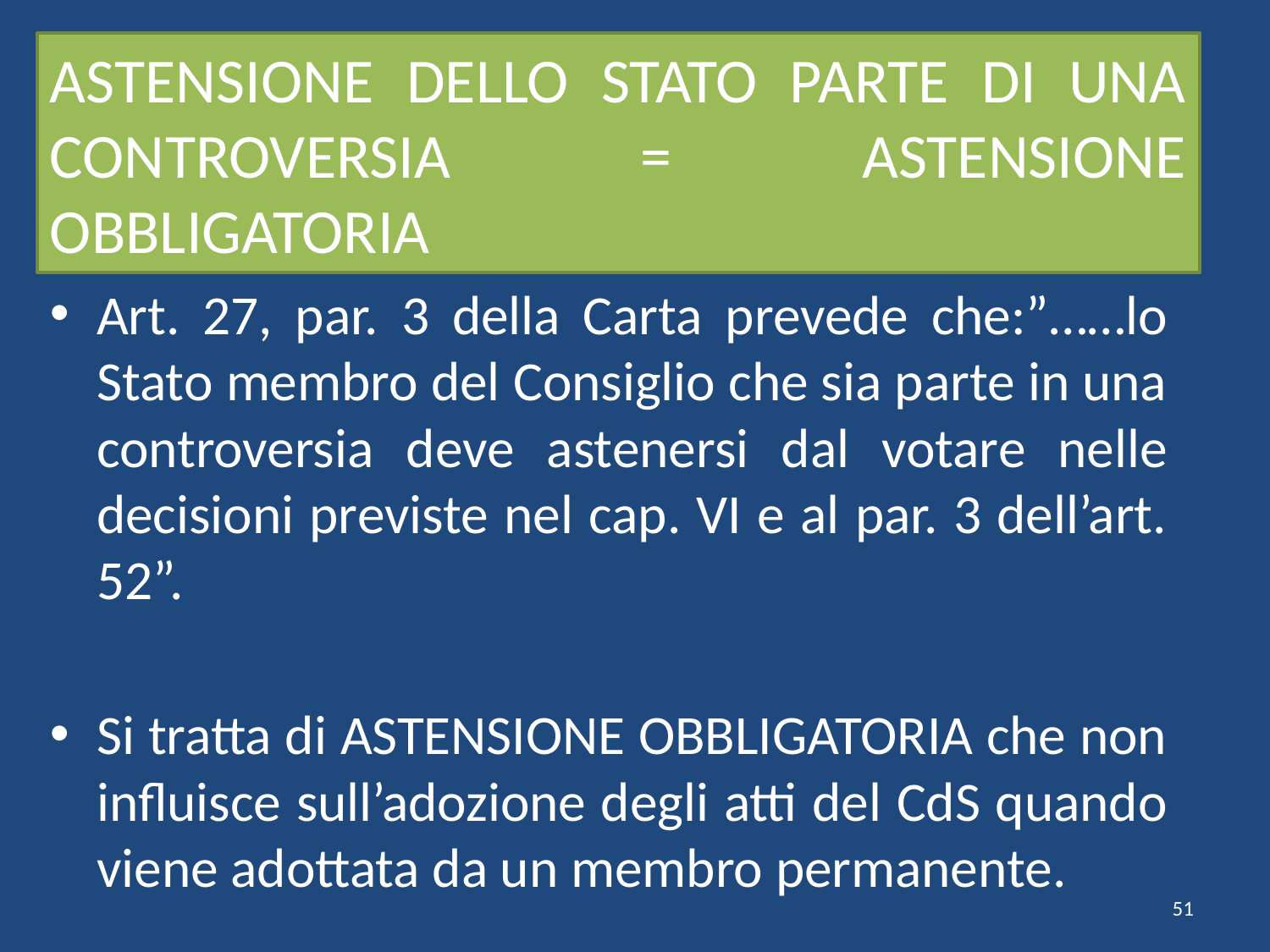

# ASTENSIONE DELLO STATO PARTE DI UNA CONTROVERSIA = ASTENSIONE OBBLIGATORIA
Art. 27, par. 3 della Carta prevede che:”……lo Stato membro del Consiglio che sia parte in una controversia deve astenersi dal votare nelle decisioni previste nel cap. VI e al par. 3 dell’art. 52”.

Si tratta di ASTENSIONE OBBLIGATORIA che non influisce sull’adozione degli atti del CdS quando viene adottata da un membro permanente.
51